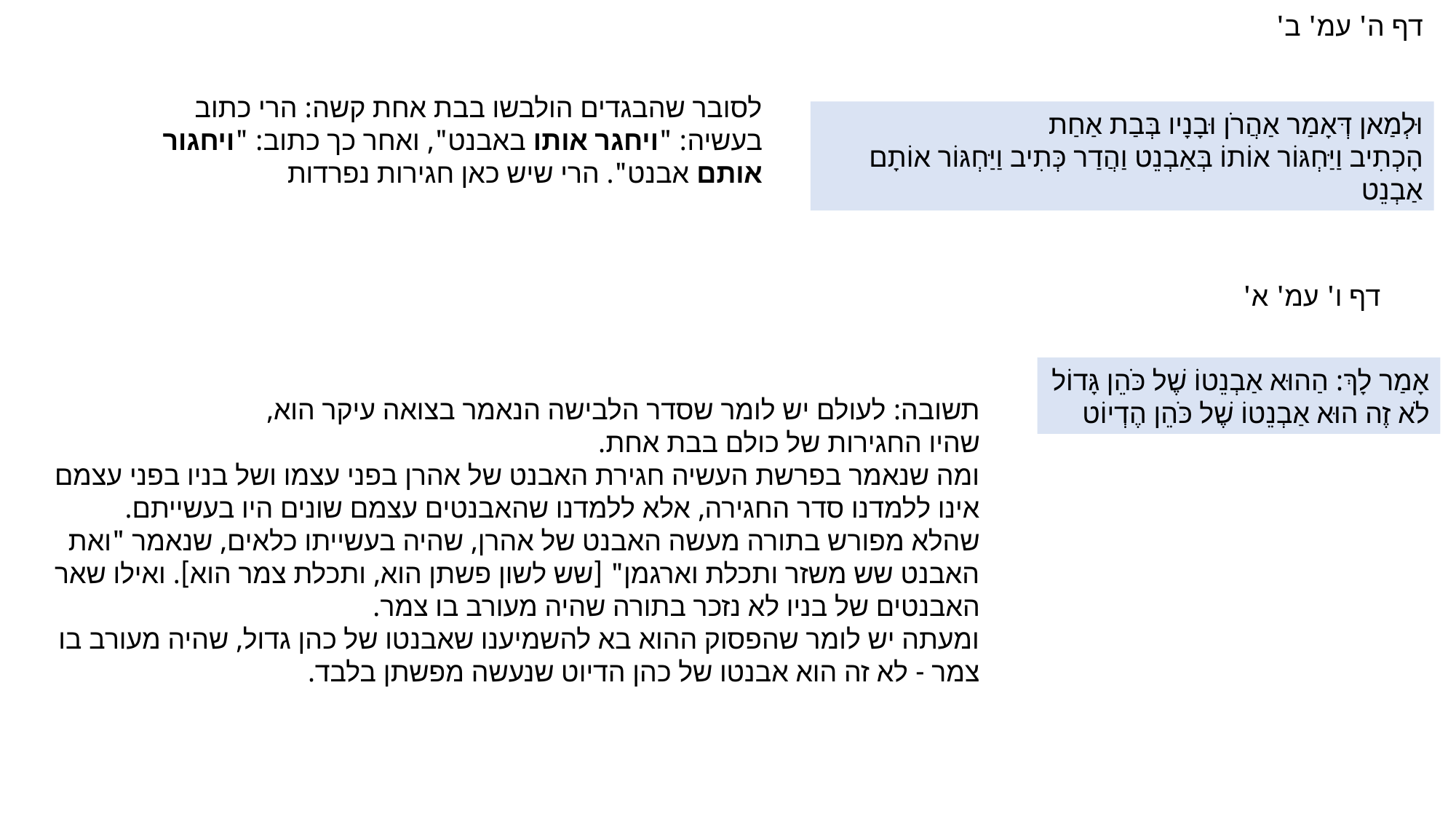

דף ה' עמ' ב'
לסובר שהבגדים הולבשו בבת אחת קשה: הרי כתוב בעשיה: "ויחגר אותו באבנט", ואחר כך כתוב: "ויחגור אותם אבנט". הרי שיש כאן חגירות נפרדות
וּלְמַאן דְּאָמַר אַהֲרֹן וּבָנָיו בְּבַת אַחַת
הָכְתִיב וַיַּחְגּוֹר אוֹתוֹ בְּאַבְנֵט וַהֲדַר כְּתִיב וַיַּחְגּוֹר אוֹתָם אַבְנֵט
דף ו' עמ' א'
אָמַר לָךְ: הַהוּא אַבְנֵטוֹ שֶׁל כֹּהֵן גָּדוֹל
לֹא זֶה הוּא אַבְנֵטוֹ שֶׁל כֹּהֵן הֶדְיוֹט
תשובה: לעולם יש לומר שסדר הלבישה הנאמר בצואה עיקר הוא,
שהיו החגירות של כולם בבת אחת.
ומה שנאמר בפרשת העשיה חגירת האבנט של אהרן בפני עצמו ושל בניו בפני עצמם אינו ללמדנו סדר החגירה, אלא ללמדנו שהאבנטים עצמם שונים היו בעשייתם.
שהלא מפורש בתורה מעשה האבנט של אהרן, שהיה בעשייתו כלאים, שנאמר "ואת האבנט שש משזר ותכלת וארגמן" [שש לשון פשתן הוא, ותכלת צמר הוא]. ואילו שאר האבנטים של בניו לא נזכר בתורה שהיה מעורב בו צמר.
ומעתה יש לומר שהפסוק ההוא בא להשמיענו שאבנטו של כהן גדול, שהיה מעורב בו צמר - לא זה הוא אבנטו של כהן הדיוט שנעשה מפשתן בלבד.